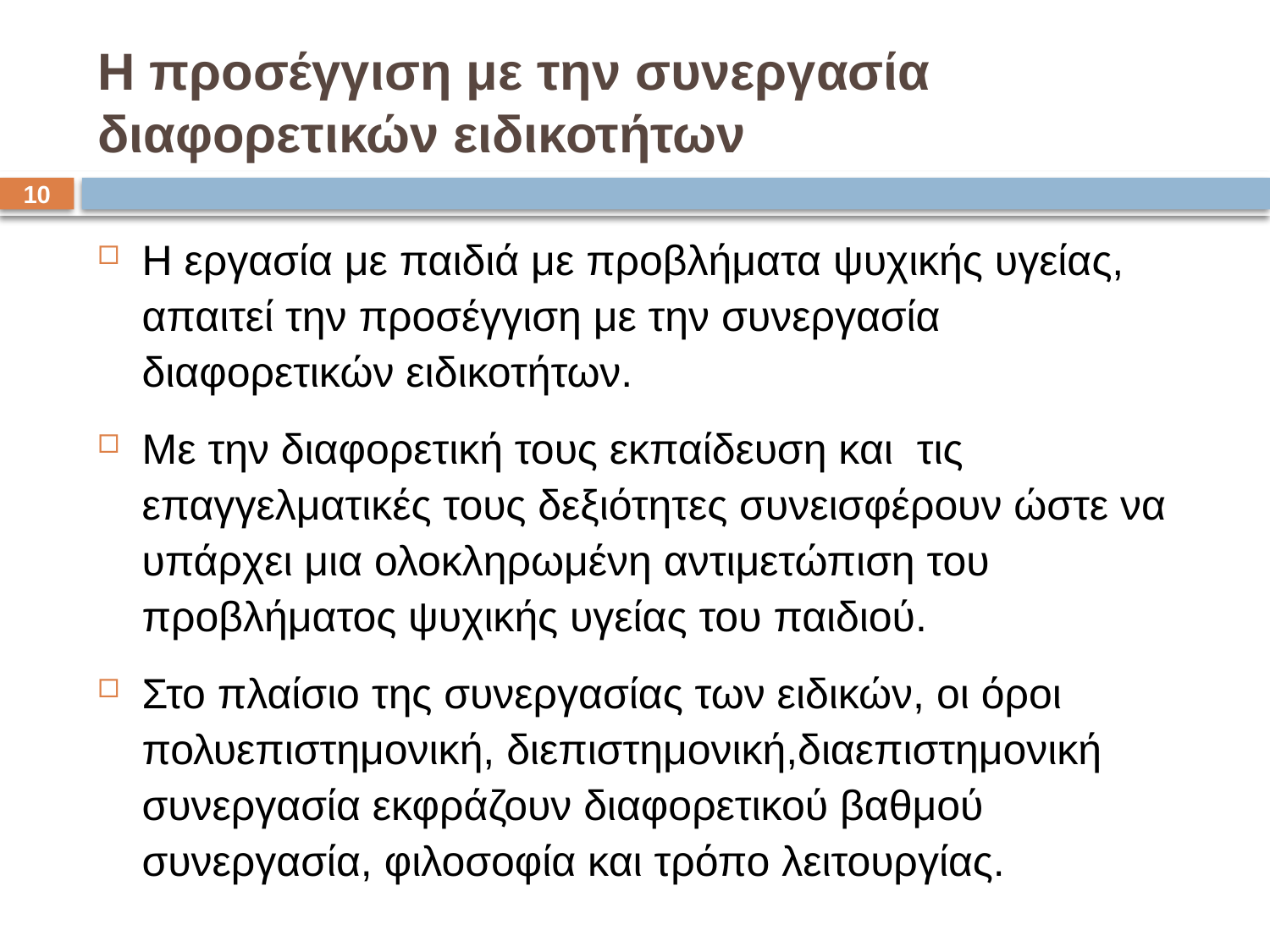

# Η προσέγγιση με την συνεργασία διαφορετικών ειδικοτήτων
10
Η εργασία με παιδιά με προβλήματα ψυχικής υγείας, απαιτεί την προσέγγιση με την συνεργασία διαφορετικών ειδικοτήτων.
Με την διαφορετική τους εκπαίδευση και  τις επαγγελματικές τους δεξιότητες συνεισφέρουν ώστε να υπάρχει μια ολοκληρωμένη αντιμετώπιση του προβλήματος ψυχικής υγείας του παιδιού.
Στο πλαίσιο της συνεργασίας των ειδικών, οι όροι πολυεπιστημονική, διεπιστημονική,διαεπιστημονική συνεργασία εκφράζουν διαφορετικού βαθμού συνεργασία, φιλοσοφία και τρόπο λειτουργίας.